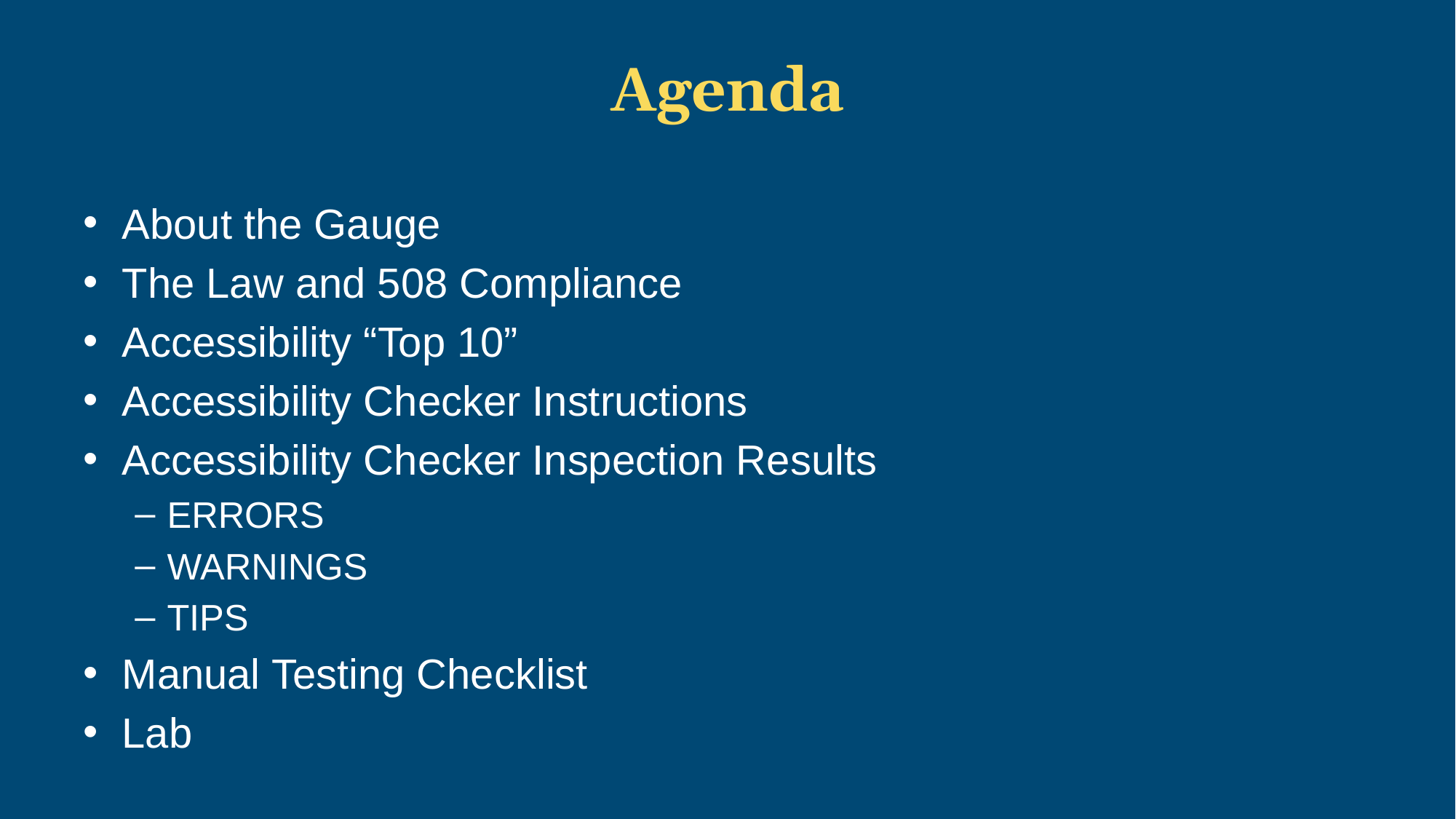

# Agenda
About the Gauge
The Law and 508 Compliance
Accessibility “Top 10”
Accessibility Checker Instructions
Accessibility Checker Inspection Results
ERRORS
WARNINGS
TIPS
Manual Testing Checklist
Lab